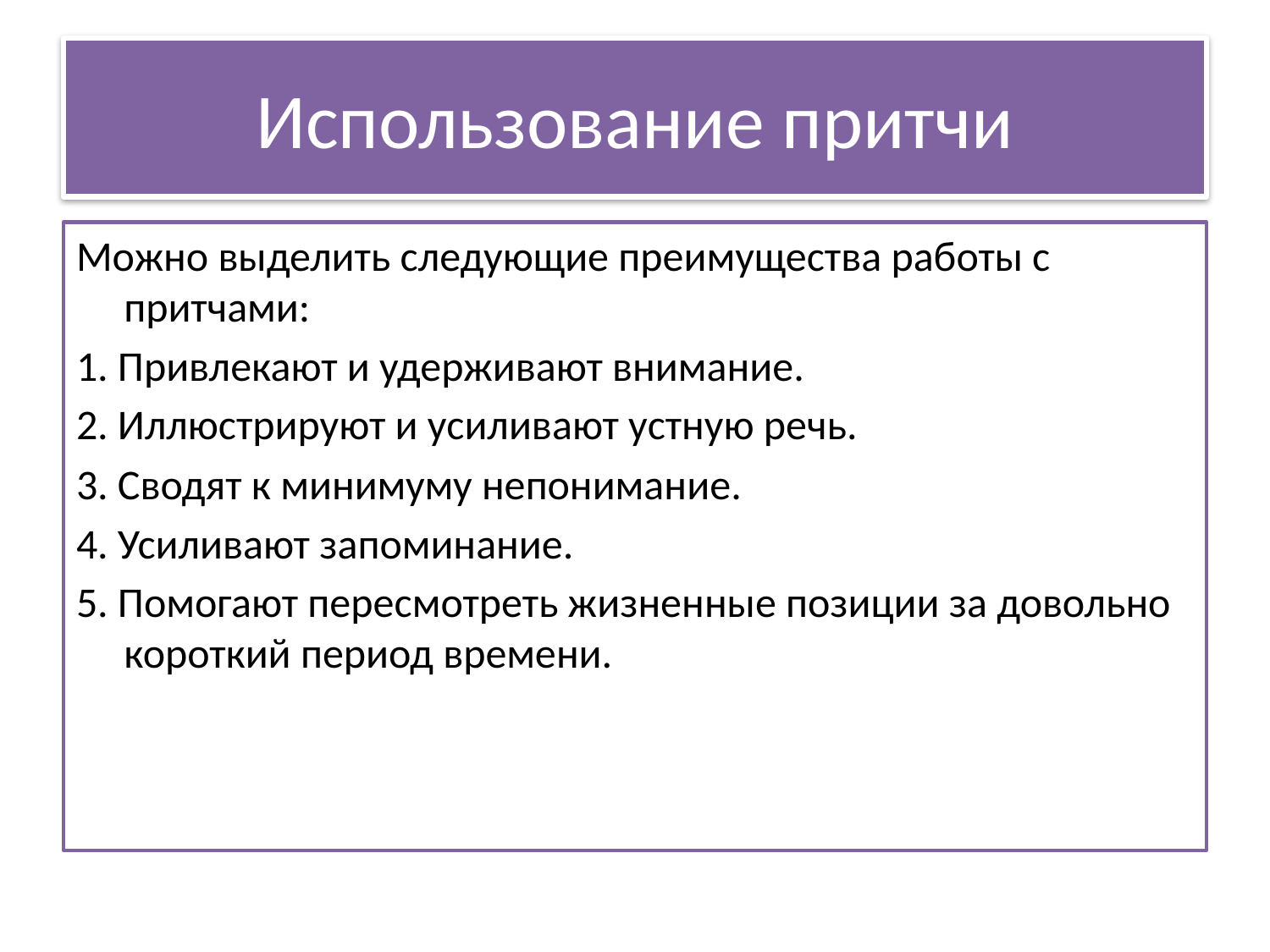

# Использование притчи
Можно выделить следующие преимущества работы с притчами:
1. Привлекают и удерживают внимание.
2. Иллюстрируют и усиливают устную речь.
3. Сводят к минимуму непонимание.
4. Усиливают запоминание.
5. Помогают пересмотреть жизненные позиции за довольно короткий период времени.